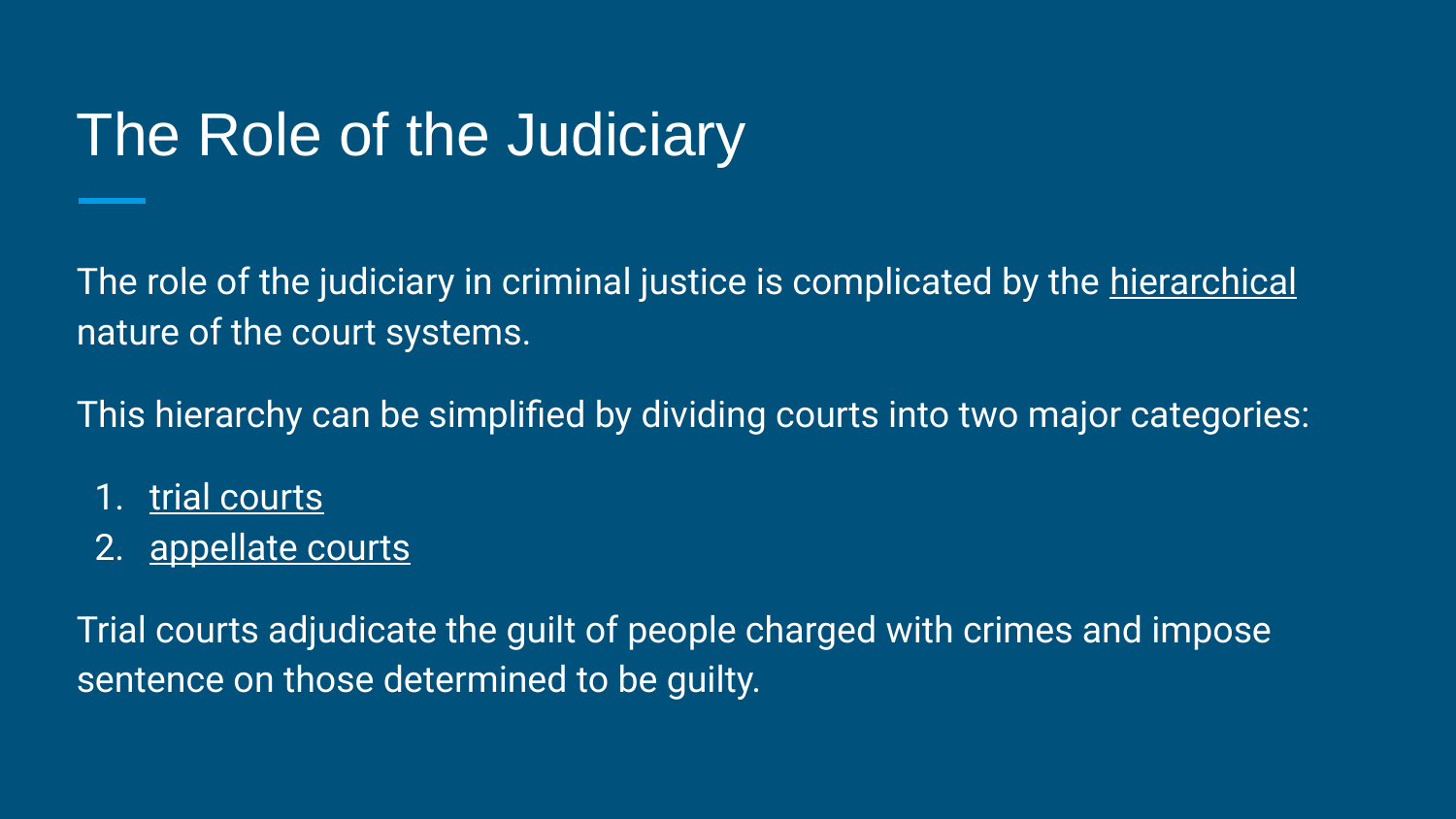

# The Role of the Judiciary
The role of the judiciary in criminal justice is complicated by the hierarchical nature of the court systems.
This hierarchy can be simplified by dividing courts into two major categories:
trial courts
appellate courts
Trial courts adjudicate the guilt of people charged with crimes and impose sentence on those determined to be guilty.